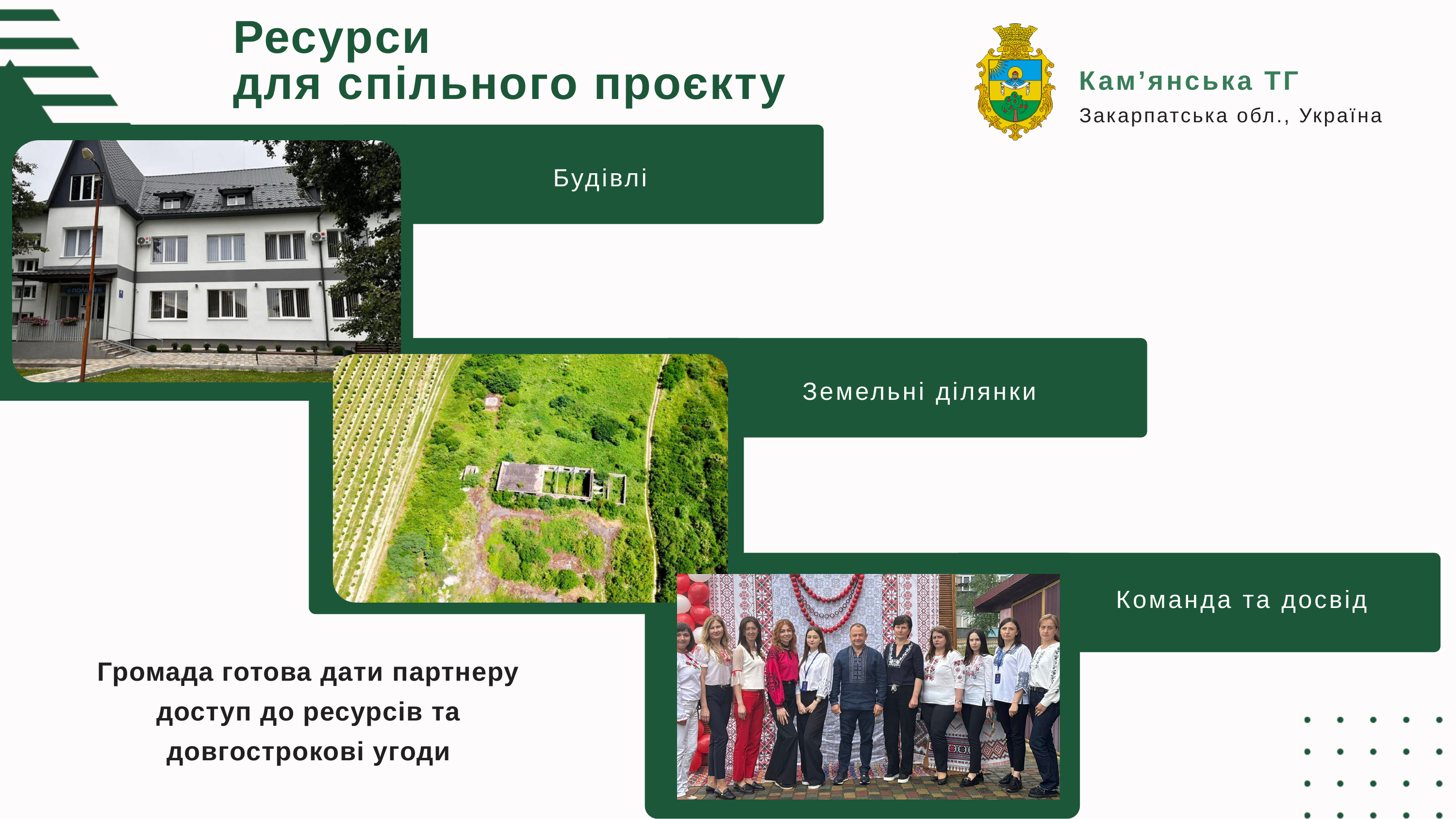

Ресурси
для спільного проєкту

Кам’янська ТГ
Закарпатська обл., Україна

Будівлі

Земельні ділянки

Команда та досвід

Громада готова дати партнеру доступ до ресурсів та довгострокові угоди